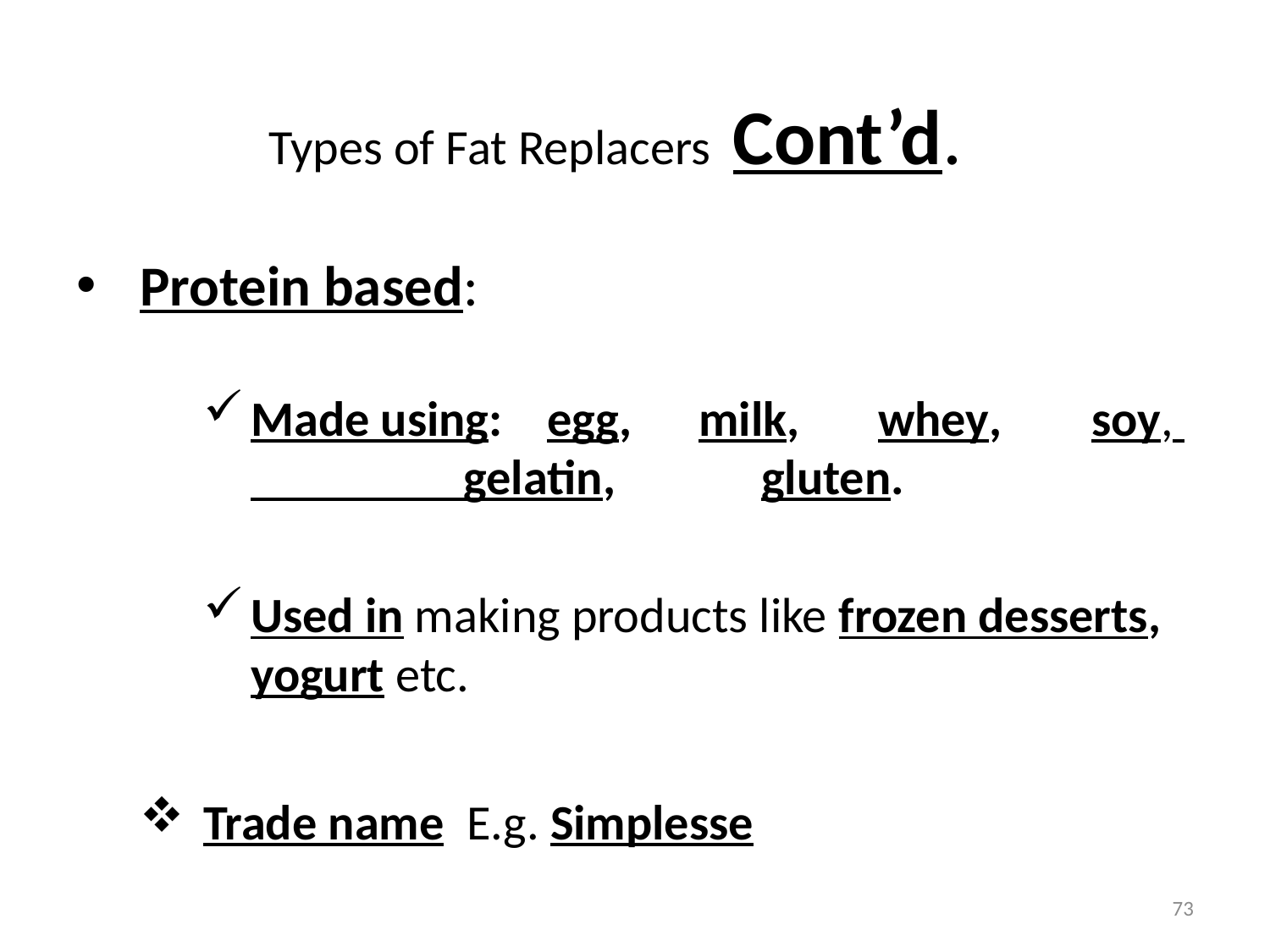

# Types of Fat Replacers  Cont’d.
Protein based:

Made using:    egg,      milk,       whey,        soy,                     gelatin,             gluten.

Used in making products like frozen desserts, yogurt etc.

Trade name  E.g. Simplesse

73